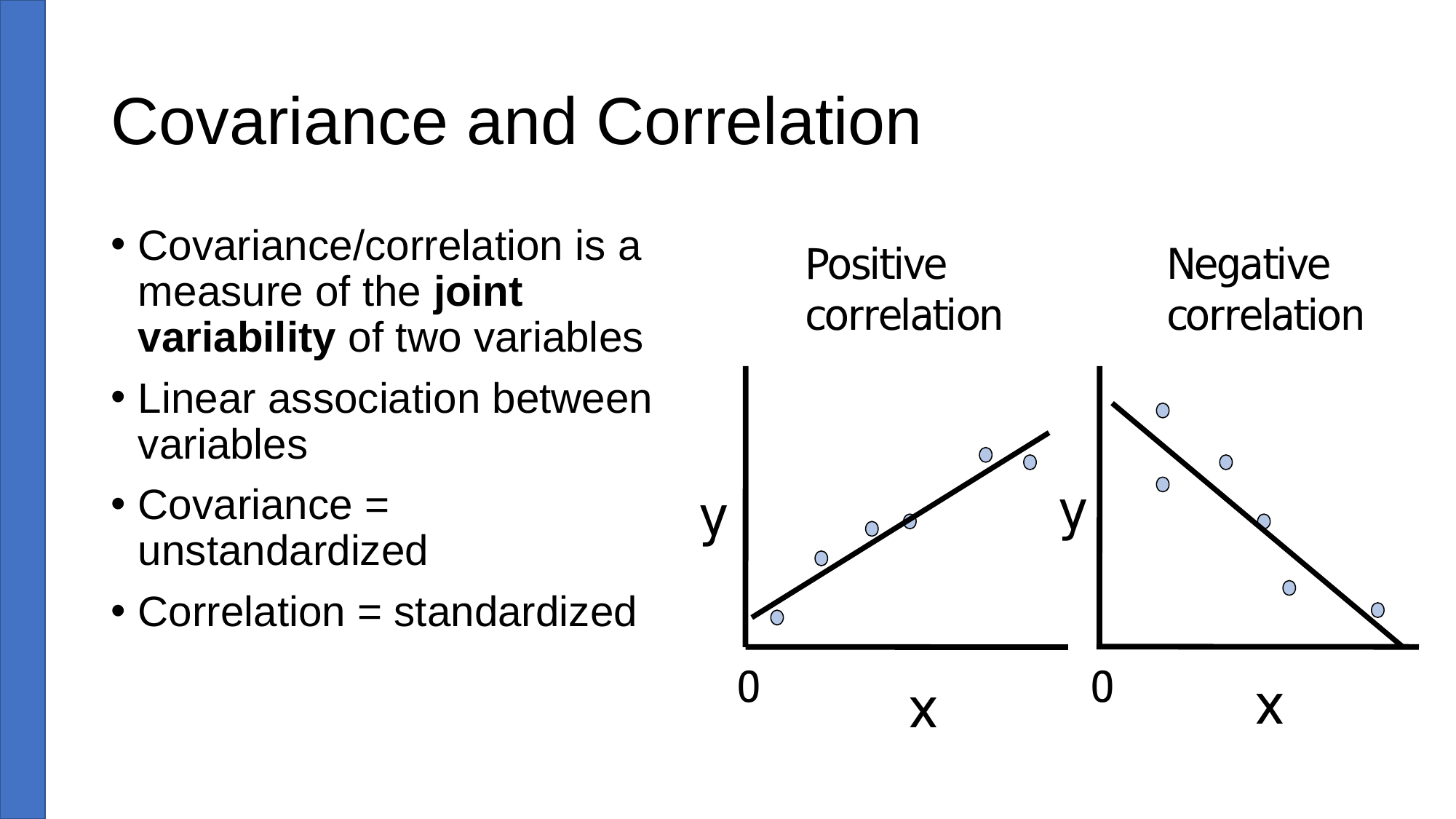

# Covariance and Correlation
Covariance/correlation is a measure of the joint variability of two variables
Linear association between variables
Covariance = unstandardized
Correlation = standardized
Negative correlation
Positive correlation

y

0
0
x
x
y